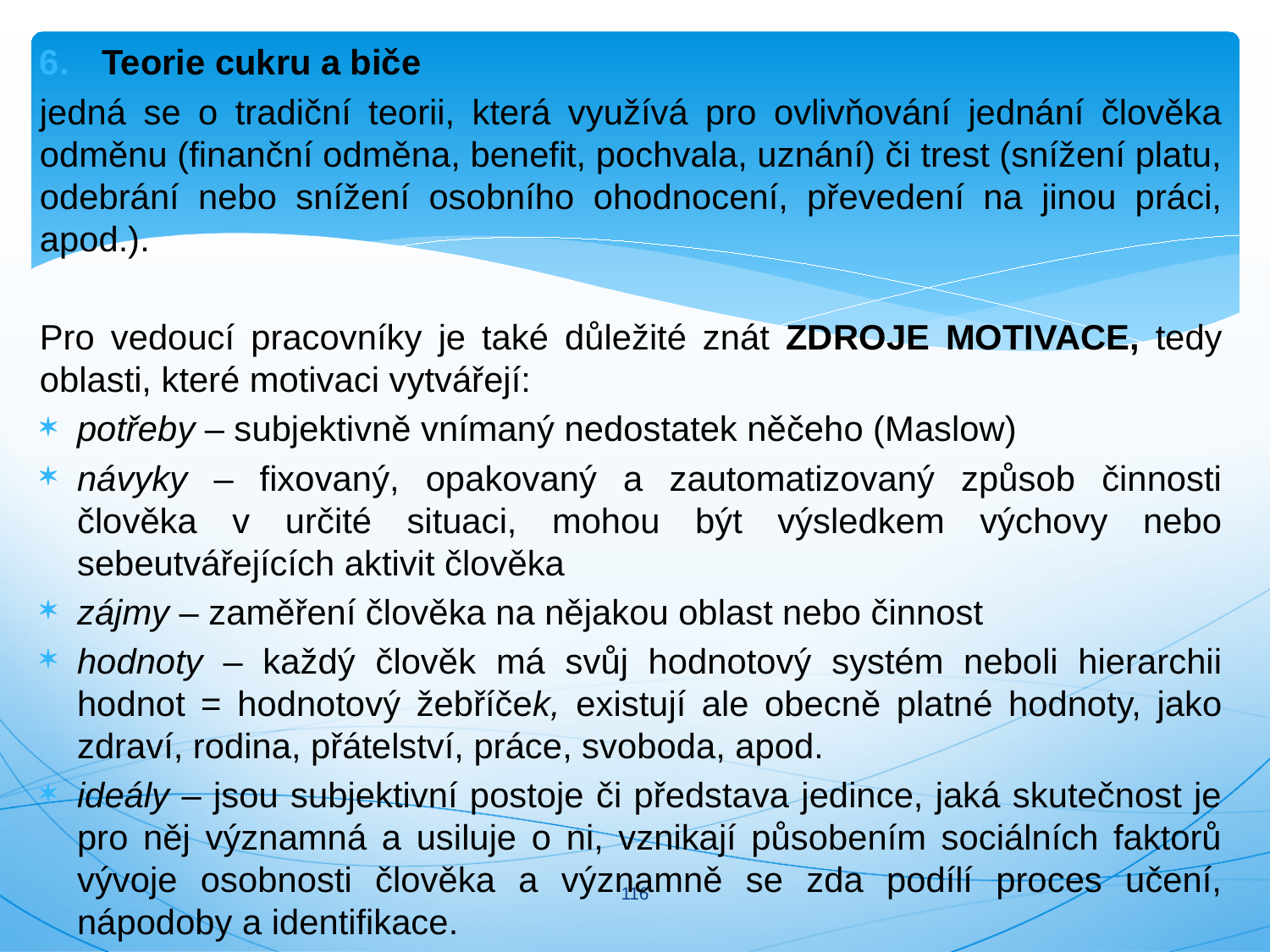

#
Teorie cukru a biče
jedná se o tradiční teorii, která využívá pro ovlivňování jednání člověka odměnu (finanční odměna, benefit, pochvala, uznání) či trest (snížení platu, odebrání nebo snížení osobního ohodnocení, převedení na jinou práci, apod.).

Pro vedoucí pracovníky je také důležité znát ZDROJE MOTIVACE, tedy oblasti, které motivaci vytvářejí:
potřeby – subjektivně vnímaný nedostatek něčeho (Maslow)
návyky – fixovaný, opakovaný a zautomatizovaný způsob činnosti člověka v určité situaci, mohou být výsledkem výchovy nebo sebeutvářejících aktivit člověka
zájmy – zaměření člověka na nějakou oblast nebo činnost
hodnoty – každý člověk má svůj hodnotový systém neboli hierarchii hodnot = hodnotový žebříček, existují ale obecně platné hodnoty, jako zdraví, rodina, přátelství, práce, svoboda, apod.
ideály – jsou subjektivní postoje či představa jedince, jaká skutečnost je pro něj významná a usiluje o ni, vznikají působením sociálních faktorů vývoje osobnosti člověka a významně se zda podílí proces učení, nápodoby a identifikace.

116